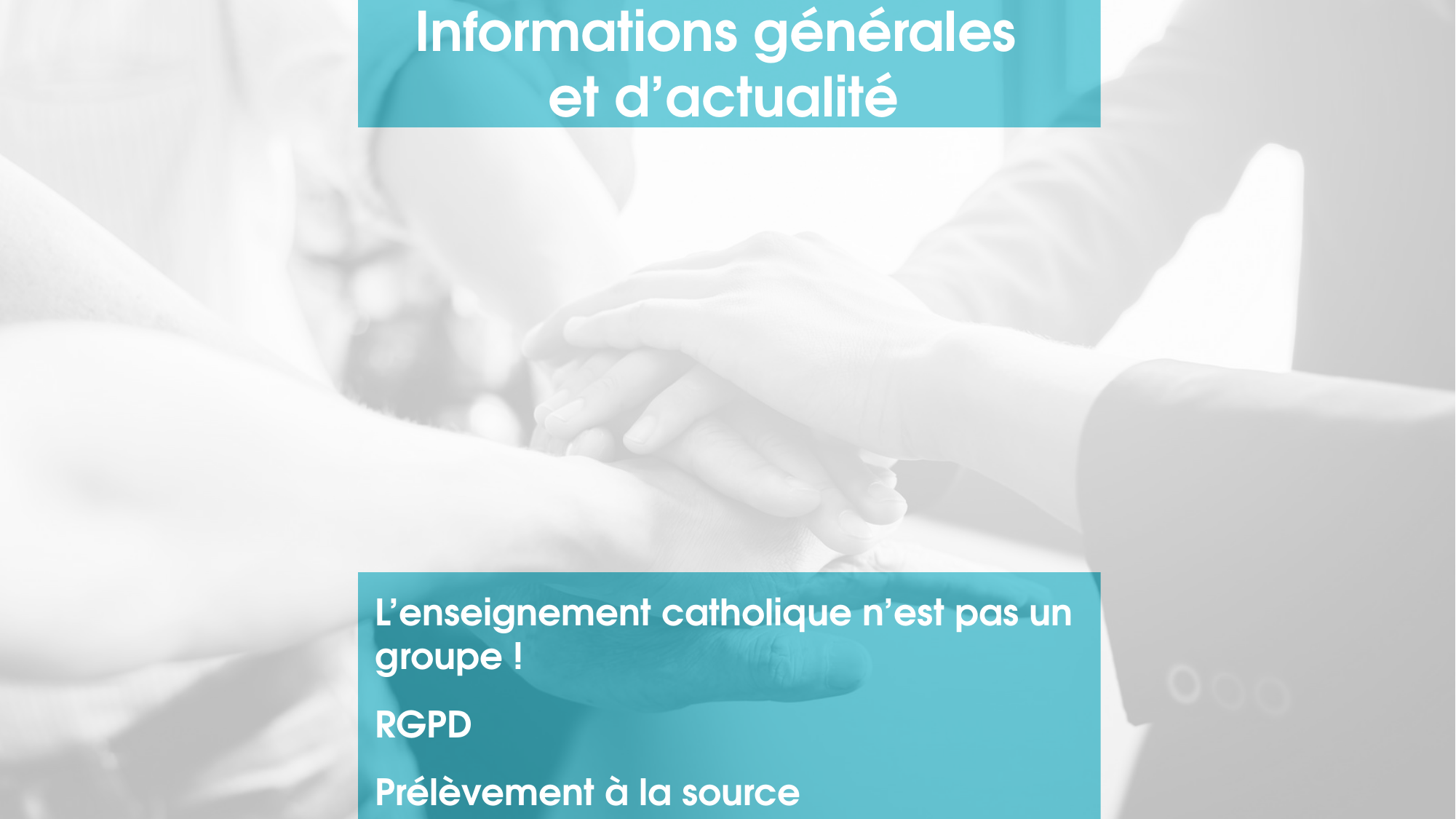

Informations générales
et d’actualité
L’enseignement catholique n’est pas un groupe !
RGPD
Prélèvement à la source